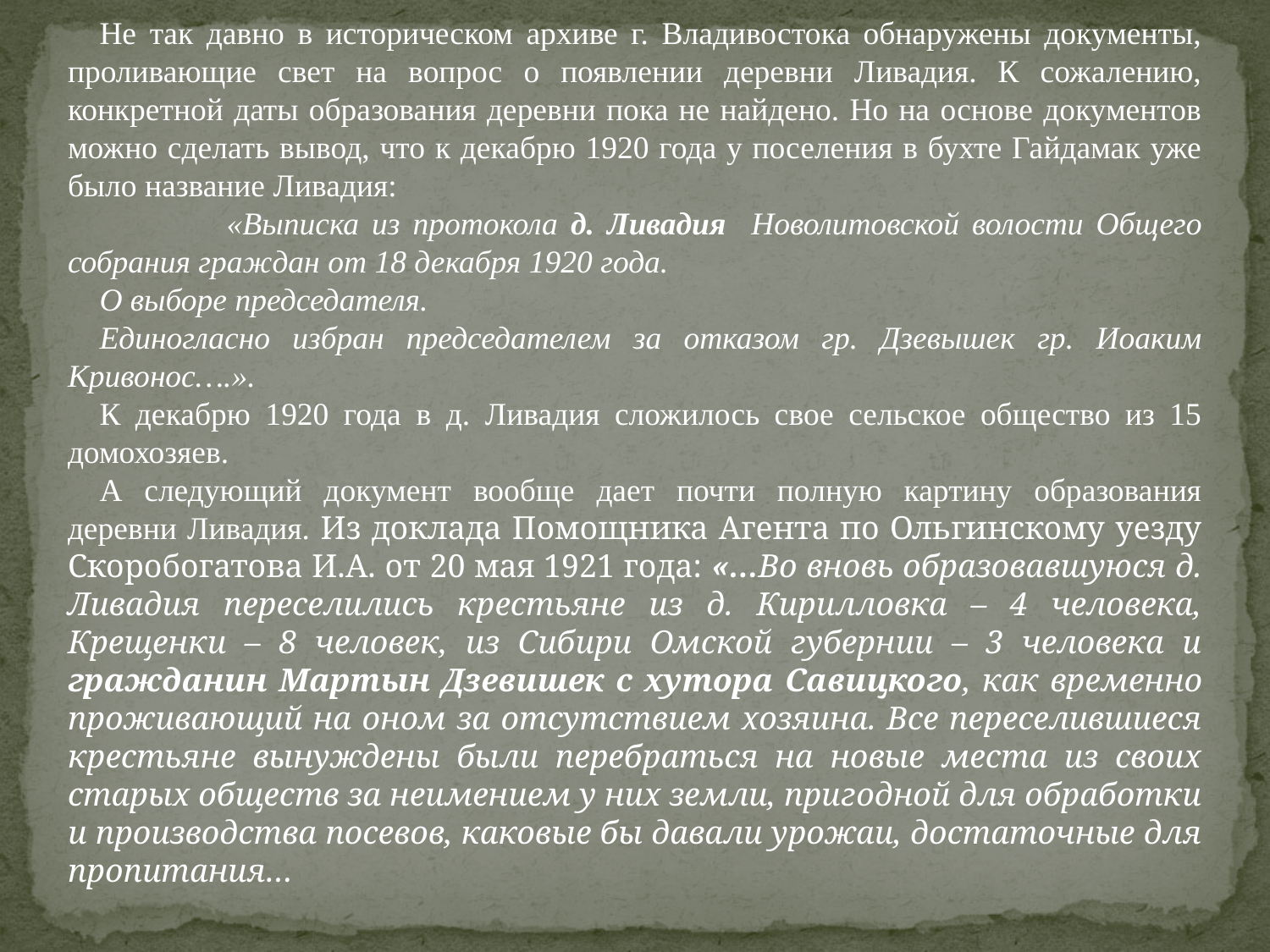

Не так давно в историческом архиве г. Владивостока обнаружены документы, проливающие свет на вопрос о появлении деревни Ливадия. К сожалению, конкретной даты образования деревни пока не найдено. Но на основе документов можно сделать вывод, что к декабрю 1920 года у поселения в бухте Гайдамак уже было название Ливадия:
          «Выписка из протокола д. Ливадия  Новолитовской волости Общего собрания граждан от 18 декабря 1920 года.
О выборе председателя.
Единогласно избран председателем за отказом гр. Дзевышек гр. Иоаким Кривонос….».
К декабрю 1920 года в д. Ливадия сложилось свое сельское общество из 15 домохозяев.
А следующий документ вообще дает почти полную картину образования деревни Ливадия. Из доклада Помощника Агента по Ольгинскому уезду Скоробогатова И.А. от 20 мая 1921 года: «…Во вновь образовавшуюся д. Ливадия переселились крестьяне из д. Кирилловка – 4 человека, Крещенки – 8 человек, из Сибири Омской губернии – 3 человека и гражданин Мартын Дзевишек с хутора Савицкого, как временно проживающий на оном за отсутствием хозяина. Все переселившиеся крестьяне вынуждены были перебраться на новые места из своих старых обществ за неимением у них земли, пригодной для обработки и производства посевов, каковые бы давали урожаи, достаточные для пропитания…